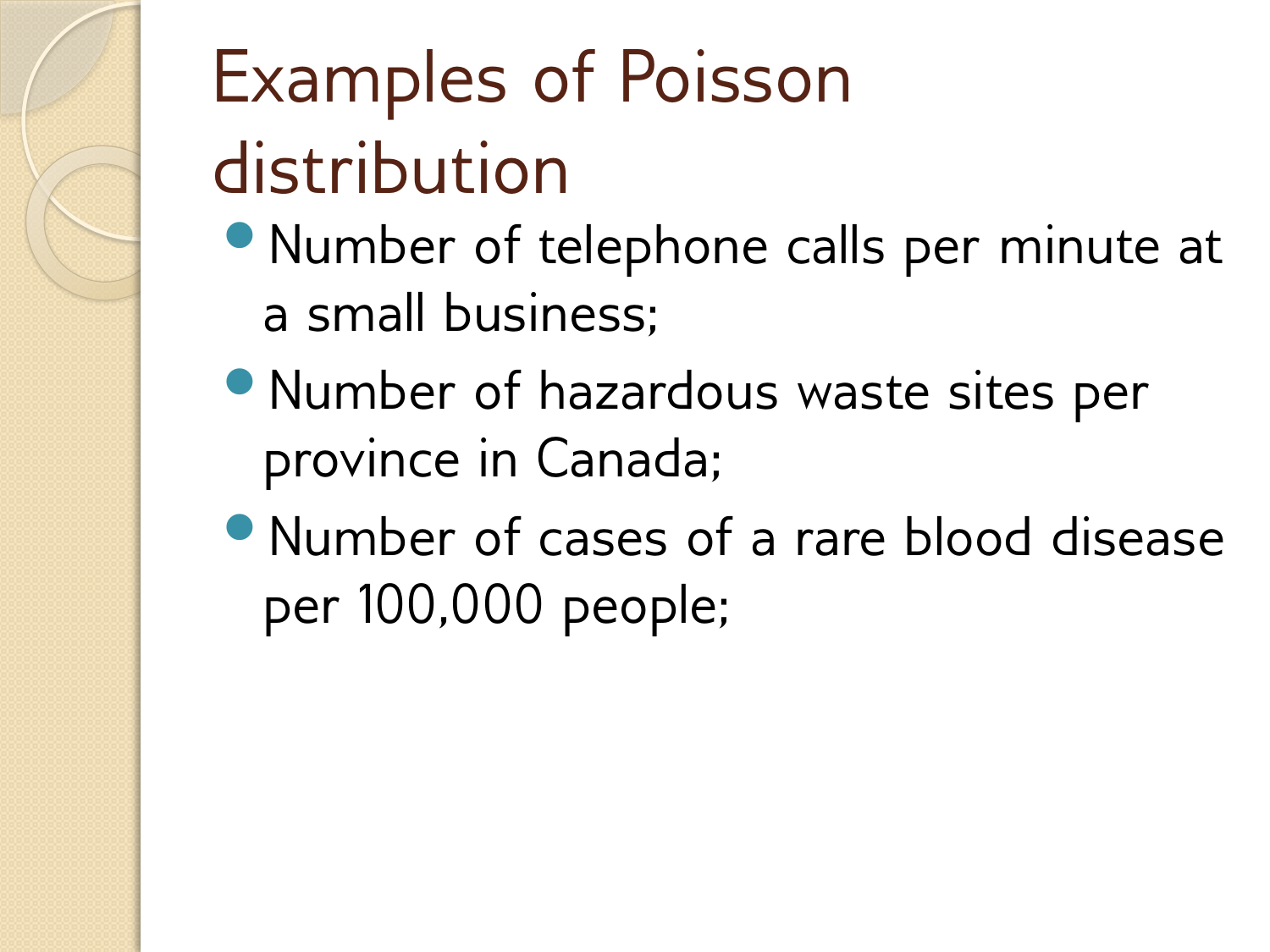

# Examples of Poisson distribution
Number of telephone calls per minute at a small business;
Number of hazardous waste sites per province in Canada;
Number of cases of a rare blood disease per 100,000 people;